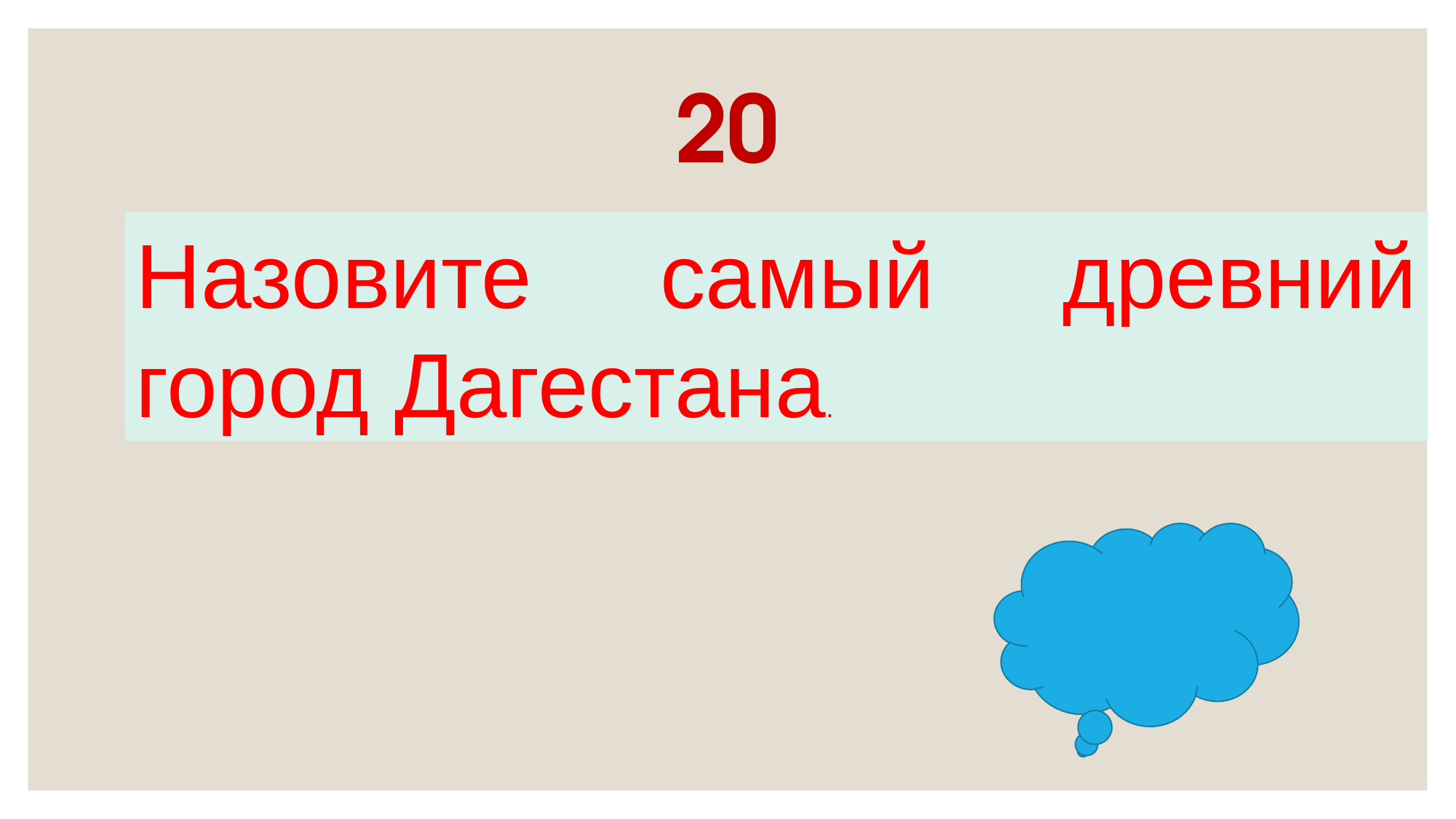

# 20
Назовите самый древний город Дагестана.